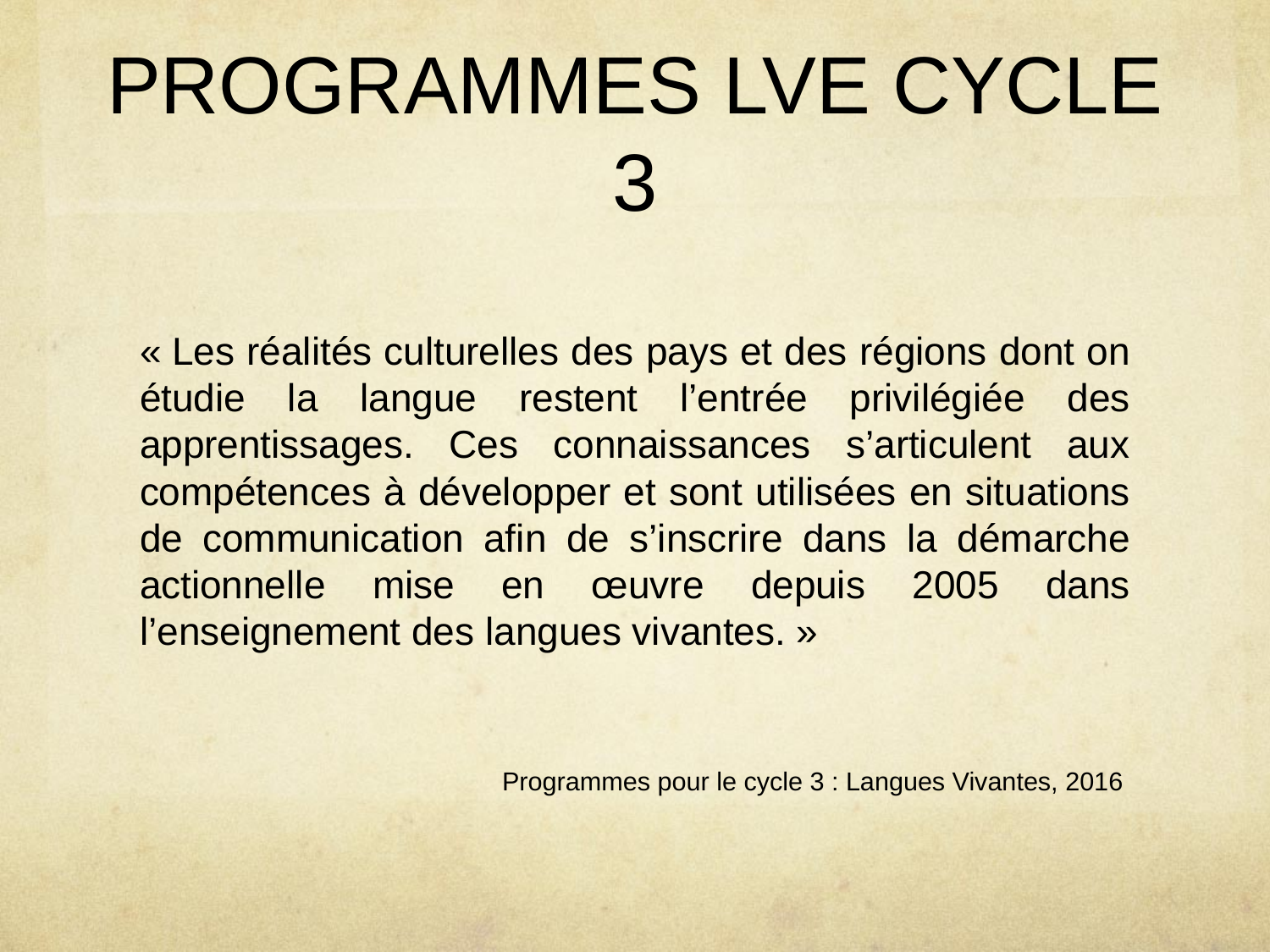

# PROGRAMMES LVE CYCLE 3

« Les réalités culturelles des pays et des régions dont on étudie la langue restent l’entrée privilégiée des apprentissages. Ces connaissances s’articulent aux compétences à développer et sont utilisées en situations de communication afin de s’inscrire dans la démarche actionnelle mise en œuvre depuis 2005 dans l’enseignement des langues vivantes. »

Programmes pour le cycle 3 : Langues Vivantes, 2016